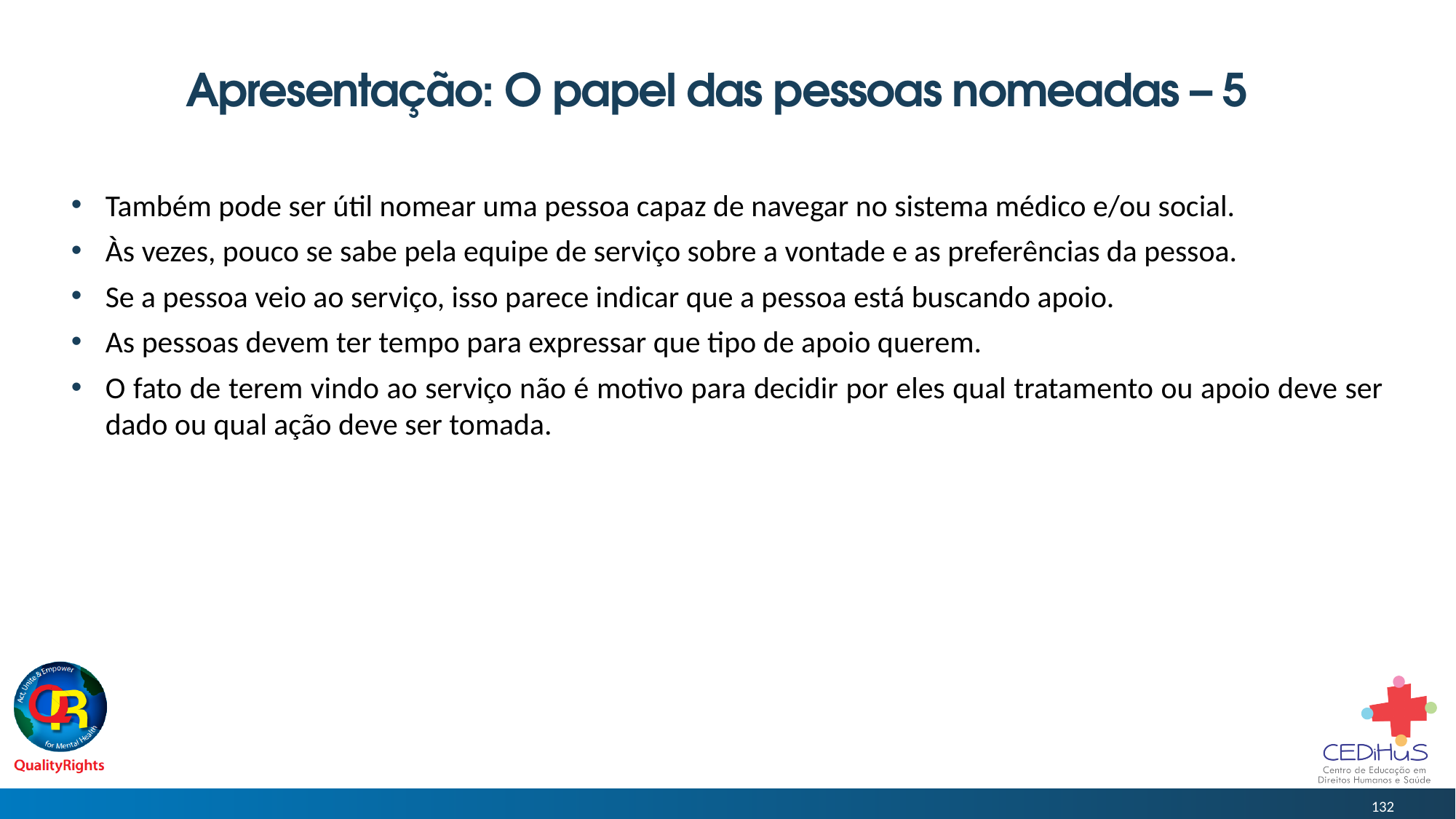

# Apresentação: O papel das pessoas nomeadas – 5
Também pode ser útil nomear uma pessoa capaz de navegar no sistema médico e/ou social.
Às vezes, pouco se sabe pela equipe de serviço sobre a vontade e as preferências da pessoa.
Se a pessoa veio ao serviço, isso parece indicar que a pessoa está buscando apoio.
As pessoas devem ter tempo para expressar que tipo de apoio querem.
O fato de terem vindo ao serviço não é motivo para decidir por eles qual tratamento ou apoio deve ser dado ou qual ação deve ser tomada.